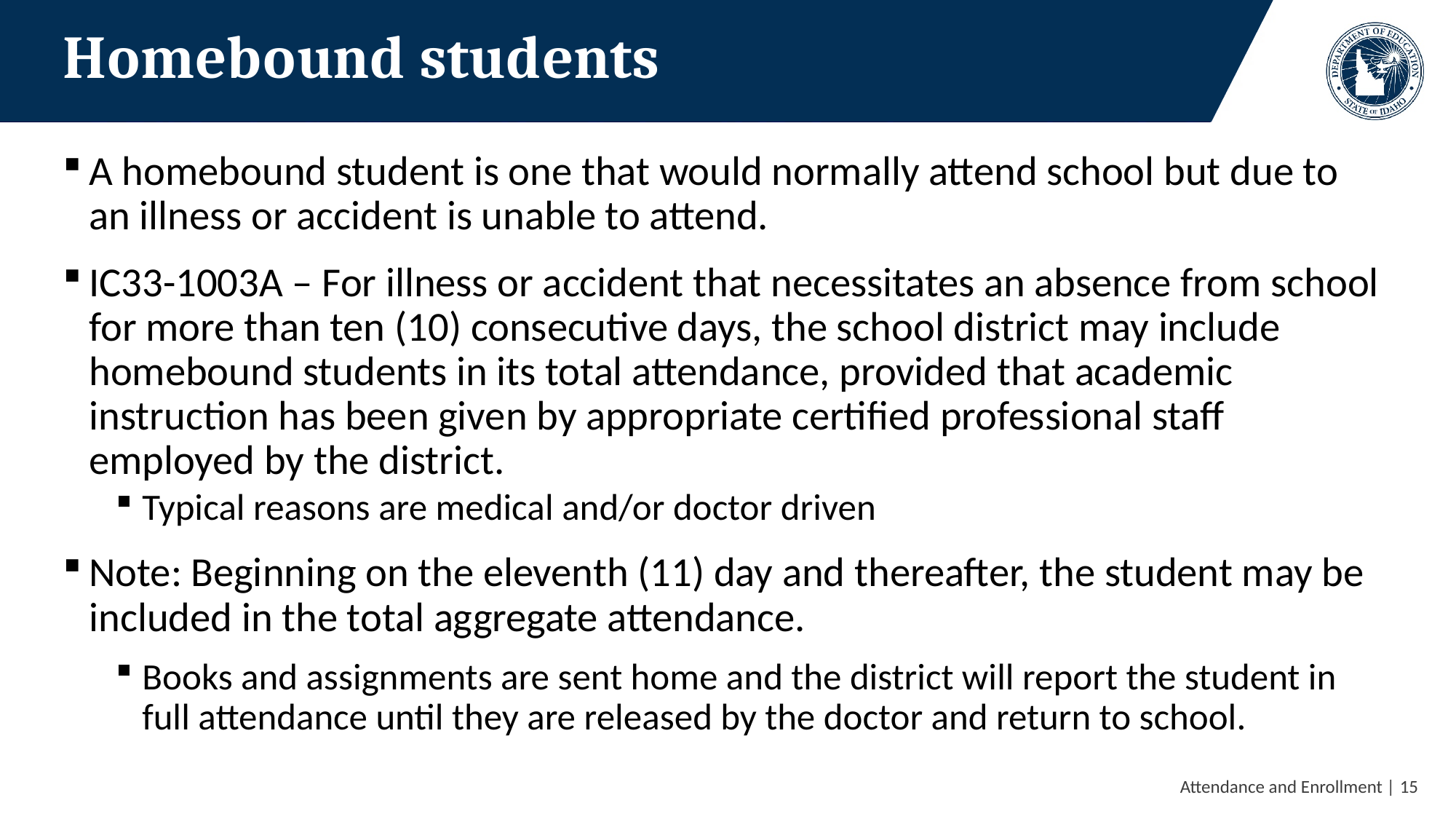

# Homebound students
A homebound student is one that would normally attend school but due to an illness or accident is unable to attend.
IC33-1003A – For illness or accident that necessitates an absence from school for more than ten (10) consecutive days, the school district may include homebound students in its total attendance, provided that academic instruction has been given by appropriate certified professional staff employed by the district.
Typical reasons are medical and/or doctor driven
Note: Beginning on the eleventh (11) day and thereafter, the student may be included in the total aggregate attendance.
Books and assignments are sent home and the district will report the student in full attendance until they are released by the doctor and return to school.

 Attendance and Enrollment | 15